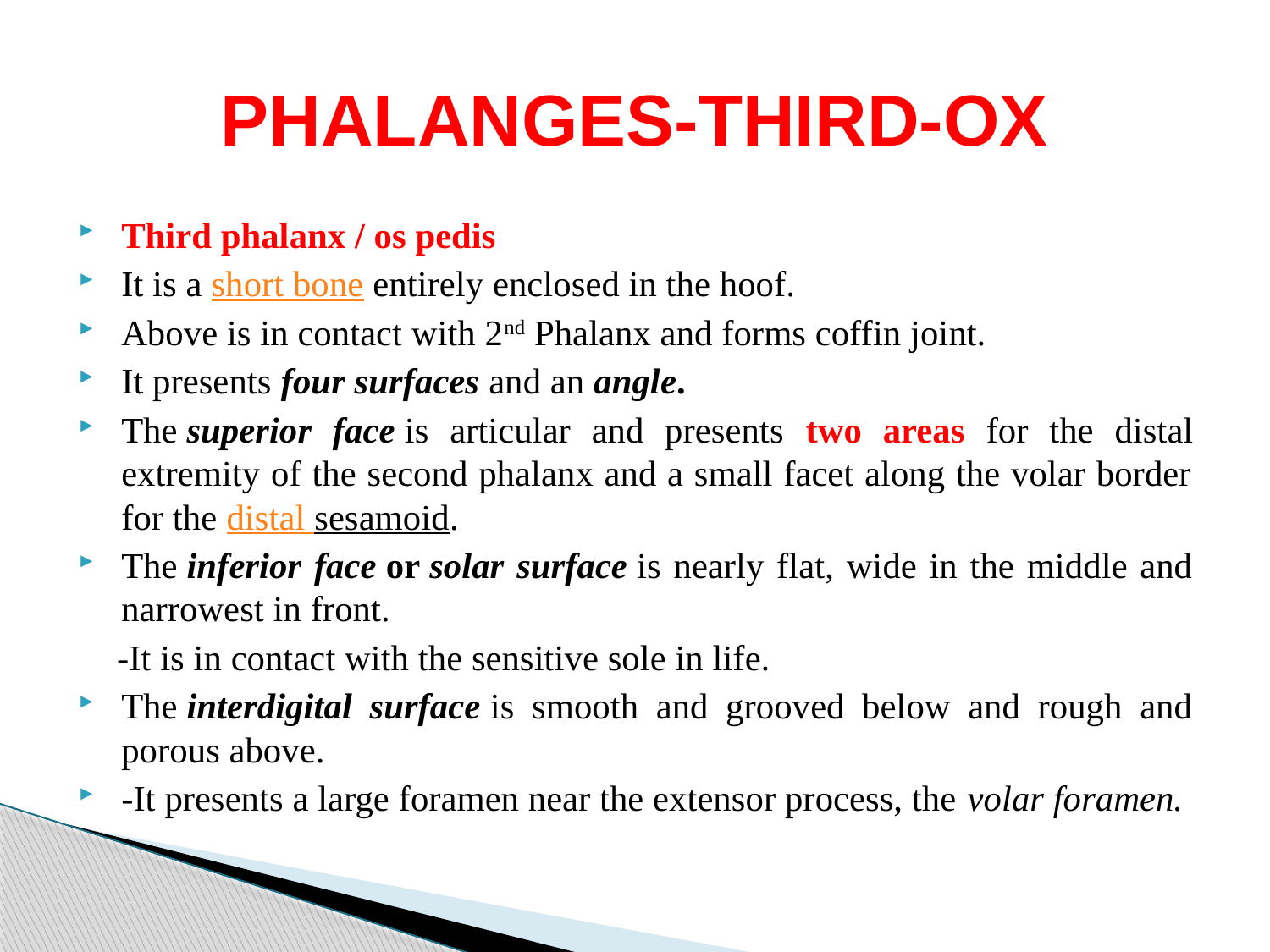

# PHALANGES-THIRD-OX
Third phalanx / os pedis
It is a short bone entirely enclosed in the hoof.
Above is in contact with 2nd Phalanx and forms coffin joint.
It presents four surfaces and an angle.
The superior face is articular and presents two areas for the distal extremity of the second phalanx and a small facet along the volar border for the distal sesamoid.
The inferior face or solar surface is nearly flat, wide in the middle and narrowest in front.
   -It is in contact with the sensitive sole in life.
The interdigital surface is smooth and grooved below and rough and porous above.
-It presents a large foramen near the extensor process, the volar foramen.